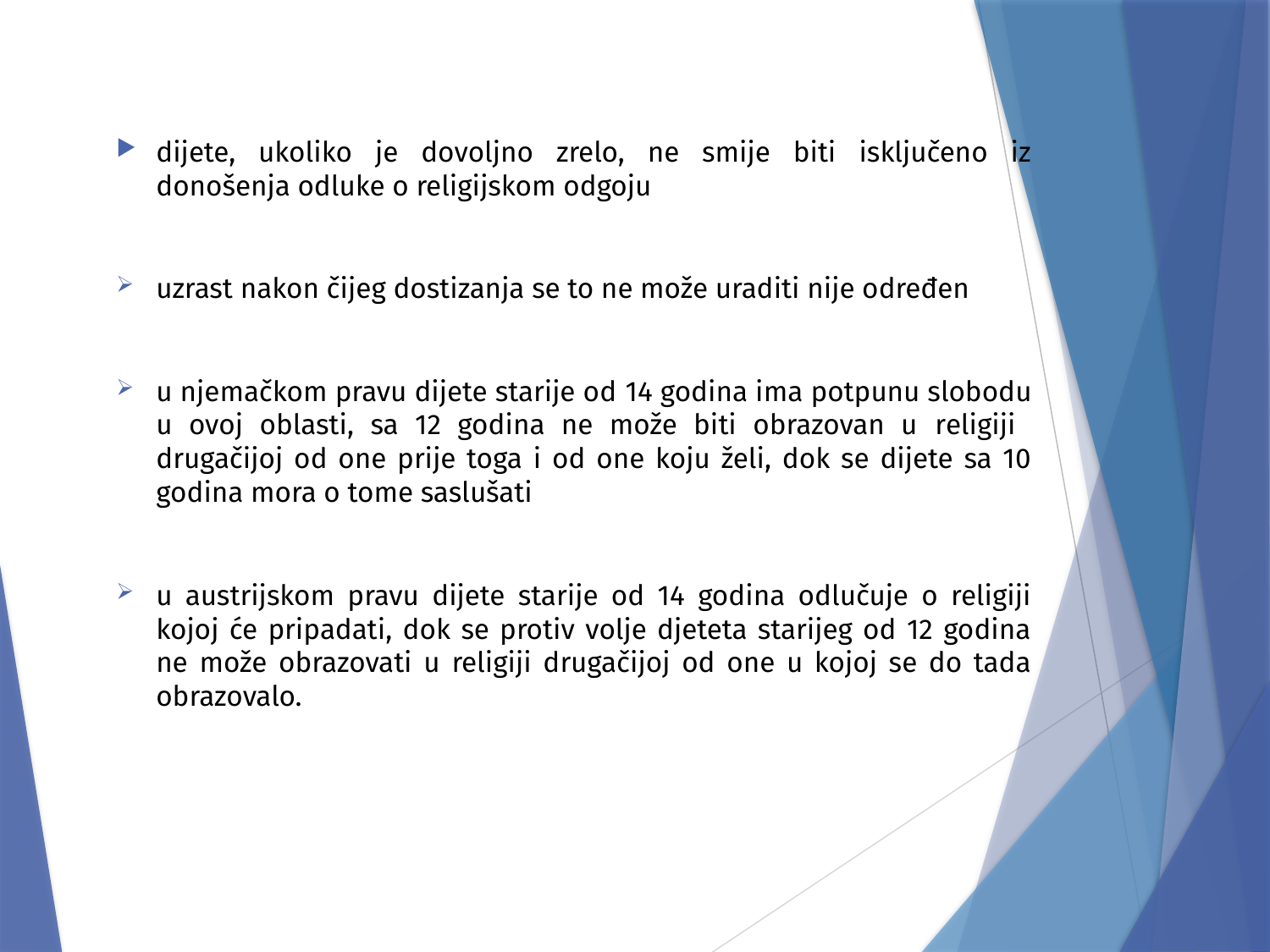

dijete, ukoliko je dovoljno zrelo, ne smije biti isključeno iz donošenja odluke o religijskom odgoju

uzrast nakon čijeg dostizanja se to ne može uraditi nije određen

u njemačkom pravu dijete starije od 14 godina ima potpunu slobodu u ovoj oblasti, sa 12 godina ne može biti obrazovan u religiji  drugačijoj od one prije toga i od one koju želi, dok se dijete sa 10 godina mora o tome saslušati

u austrijskom pravu dijete starije od 14 godina odlučuje o religiji kojoj će pripadati, dok se protiv volje djeteta starijeg od 12 godina ne može obrazovati u religiji drugačijoj od one u kojoj se do tada obrazovalo.